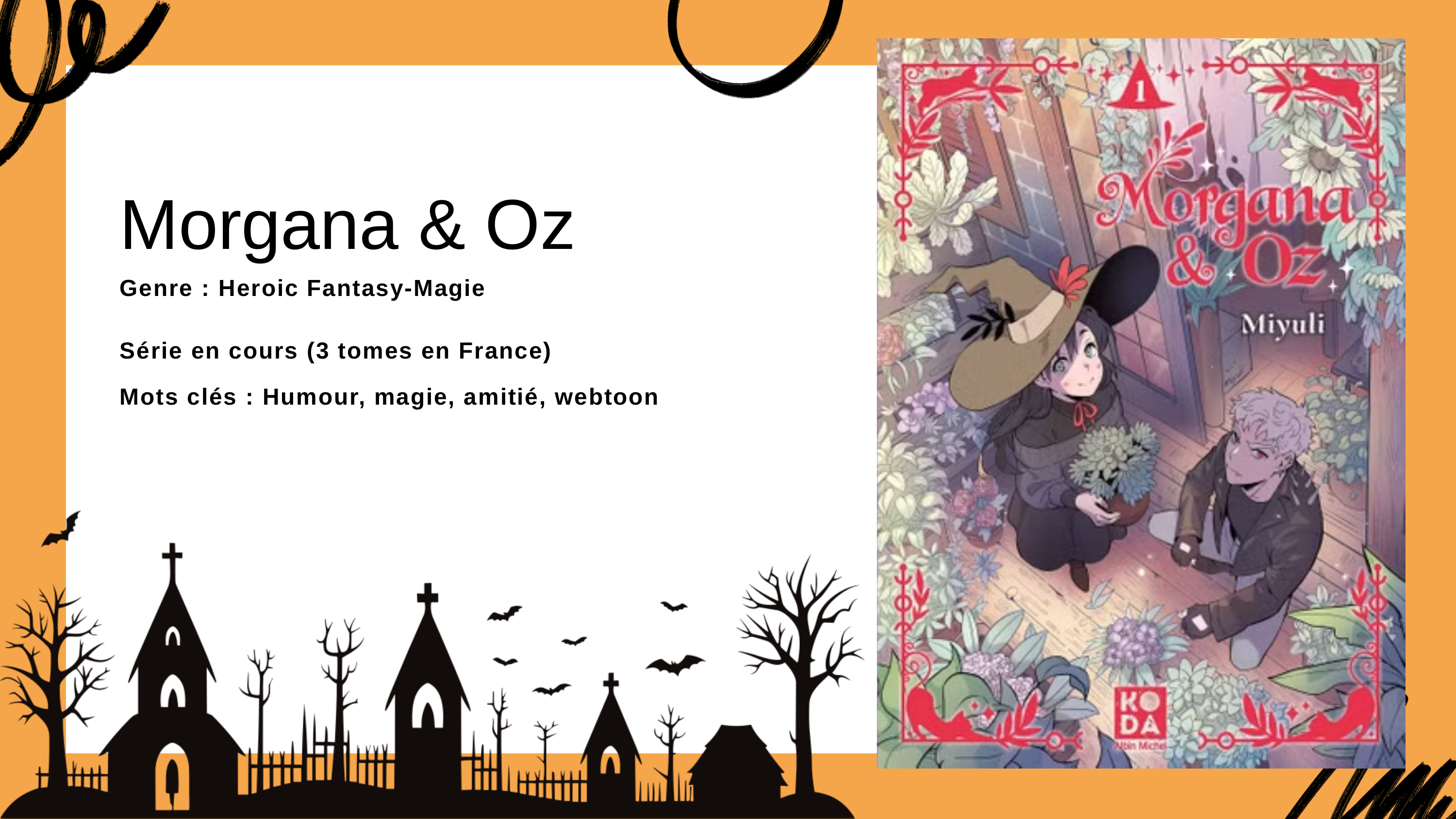

Morgana & Oz
Genre : Heroic Fantasy-Magie

Série en cours (3 tomes en France)

Mots clés : Humour, magie, amitié, webtoon